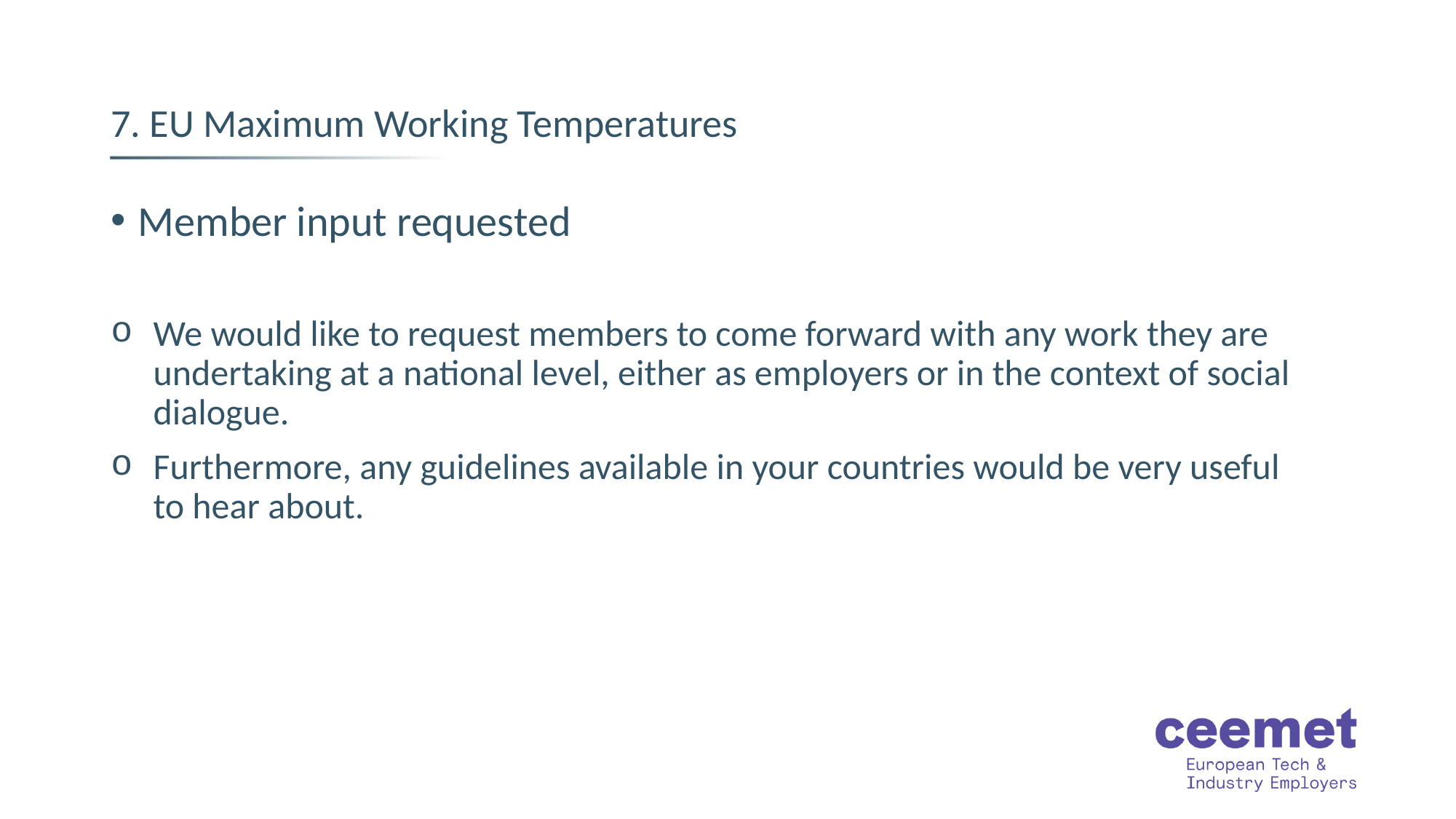

# 7. EU Maximum Working Temperatures
Member input requested

We would like to request members to come forward with any work they are undertaking at a national level, either as employers or in the context of social dialogue.
Furthermore, any guidelines available in your countries would be very useful to hear about.